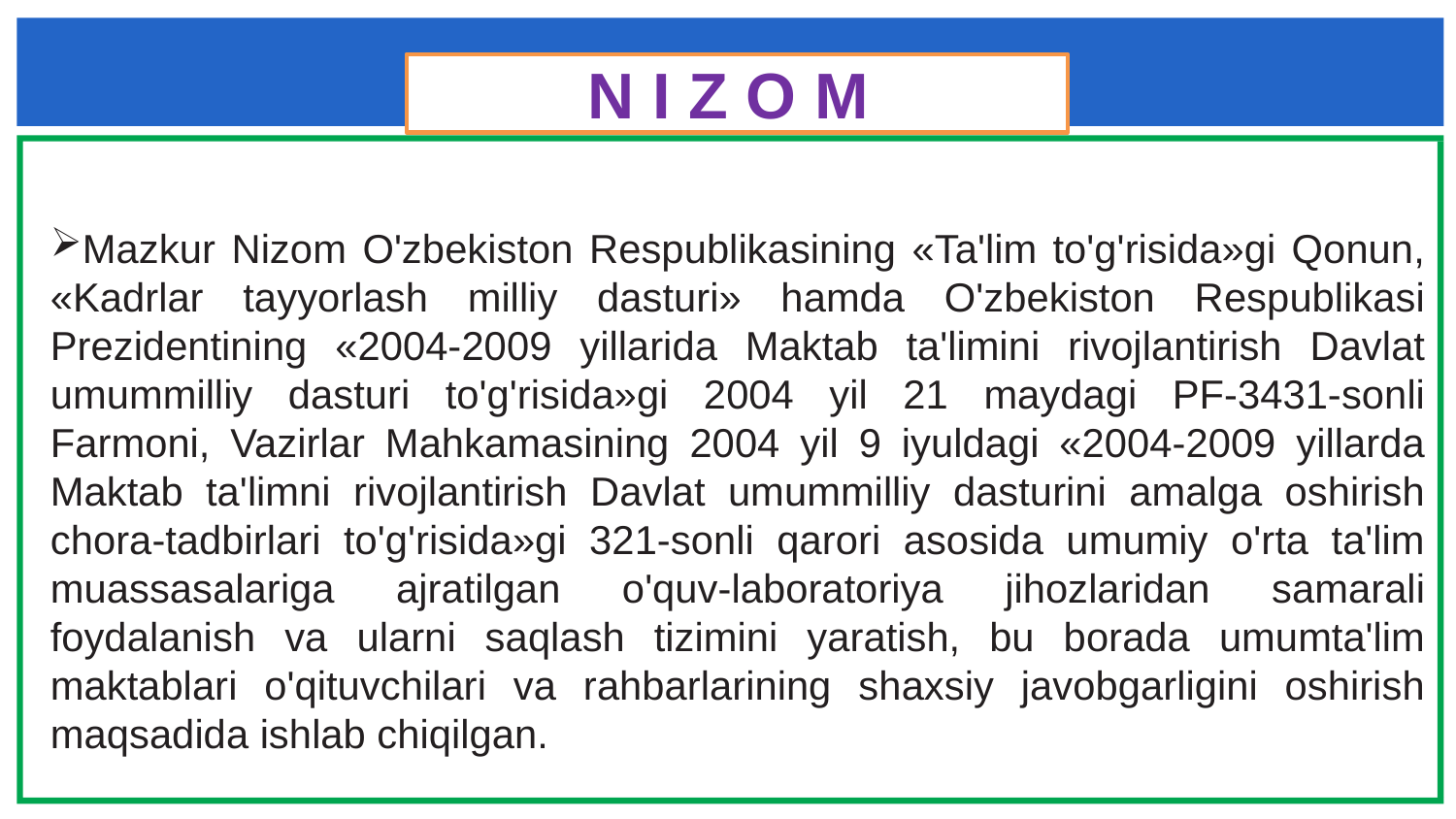

# N I Z O M
Mazkur Nizom O'zbekiston Respublikasining «Ta'lim to'g'risida»gi Qonun, «Kadrlar tayyorlash milliy dasturi» hamda O'zbekiston Respublikasi Prezidentining «2004-2009 yillarida Maktab ta'limini rivojlantirish Davlat umummilliy dasturi to'g'risida»gi 2004 yil 21 maydagi PF-3431-sonli Farmoni, Vazirlar Mahkamasining 2004 yil 9 iyuldagi «2004-2009 yillarda Maktab ta'limni rivojlantirish Davlat umummilliy dasturini amalga oshirish chora-tadbirlari to'g'risida»gi 321-sonli qarori asosida umumiy o'rta ta'lim muassasalariga ajratilgan o'quv-laboratoriya jihozlaridan samarali foydalanish va ularni saqlash tizimini yaratish, bu borada umumta'lim maktablari o'qituvchilari va rahbarlarining shaxsiy javobgarligini oshirish maqsadida ishlab chiqilgan.